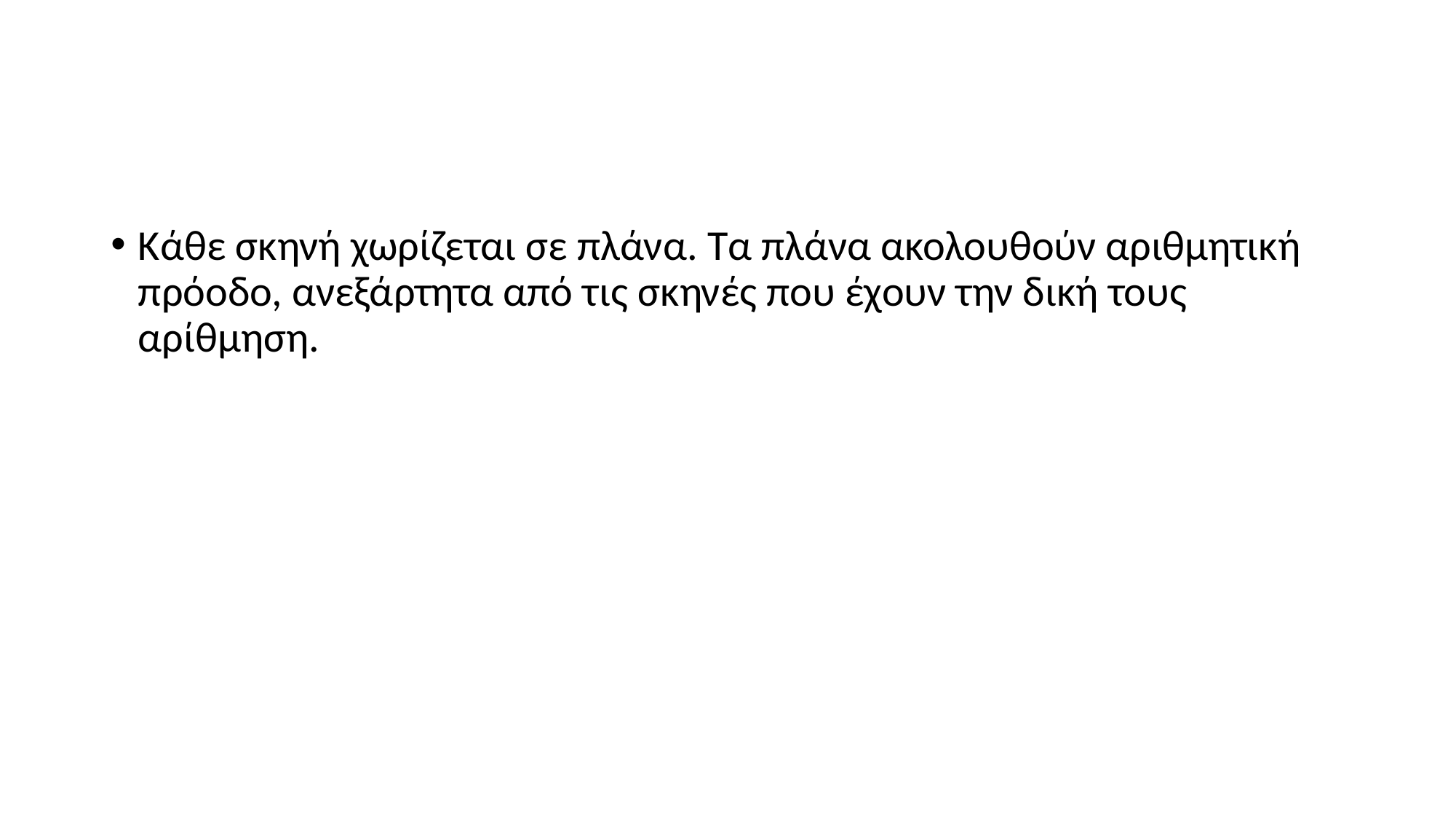

#
Κάθε σκηνή χωρίζεται σε πλάνα. Τα πλάνα ακολουθούν αριθμητική πρόοδο, ανεξάρτητα από τις σκηνές που έχουν την δική τους αρίθμηση.